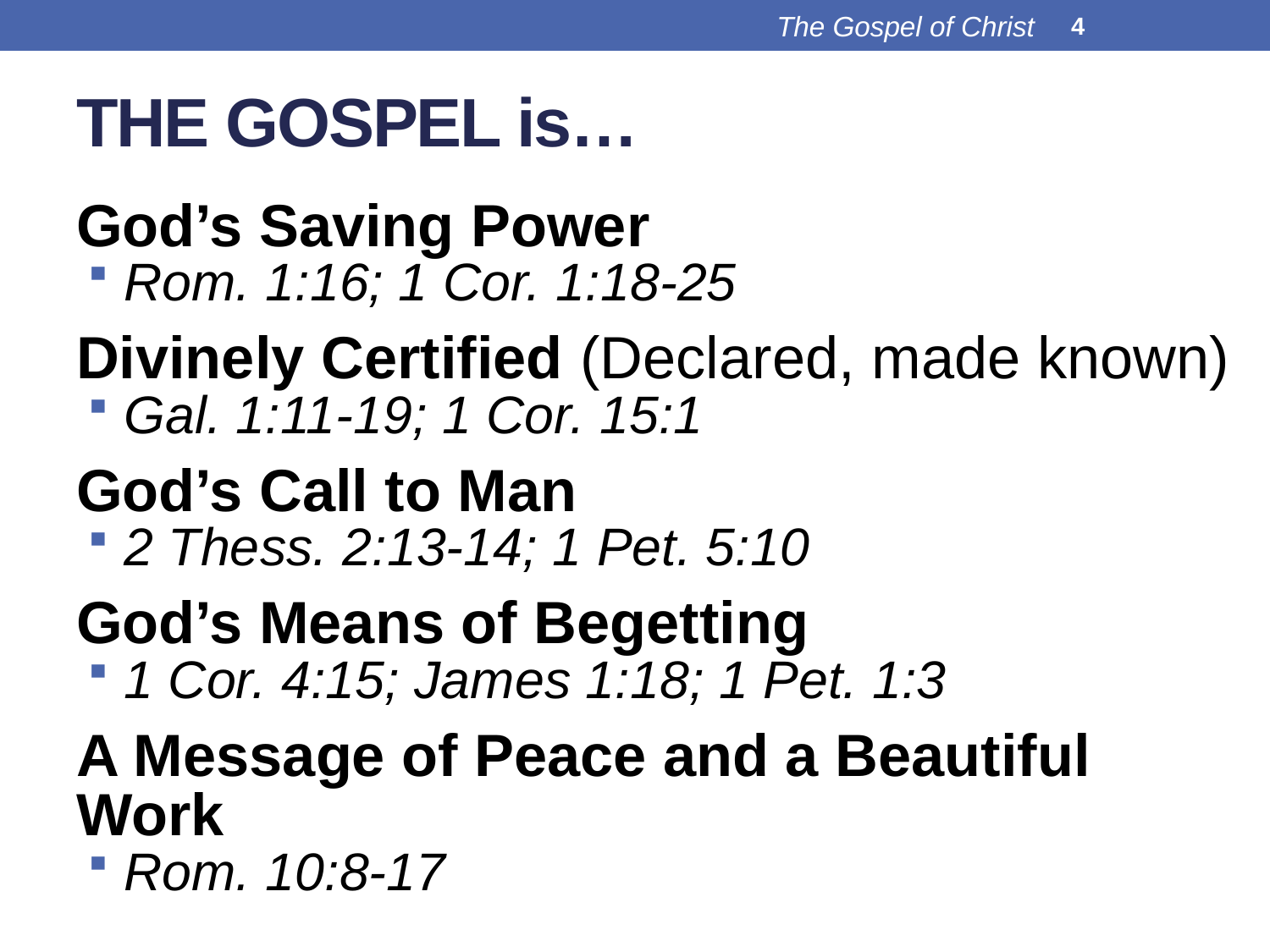

The Gospel of Christ
4
# THE GOSPEL is…
God’s Saving Power
Rom. 1:16; 1 Cor. 1:18-25
Divinely Certified (Declared, made known)
Gal. 1:11-19; 1 Cor. 15:1
God’s Call to Man
2 Thess. 2:13-14; 1 Pet. 5:10
God’s Means of Begetting
1 Cor. 4:15; James 1:18; 1 Pet. 1:3
A Message of Peace and a Beautiful Work
Rom. 10:8-17